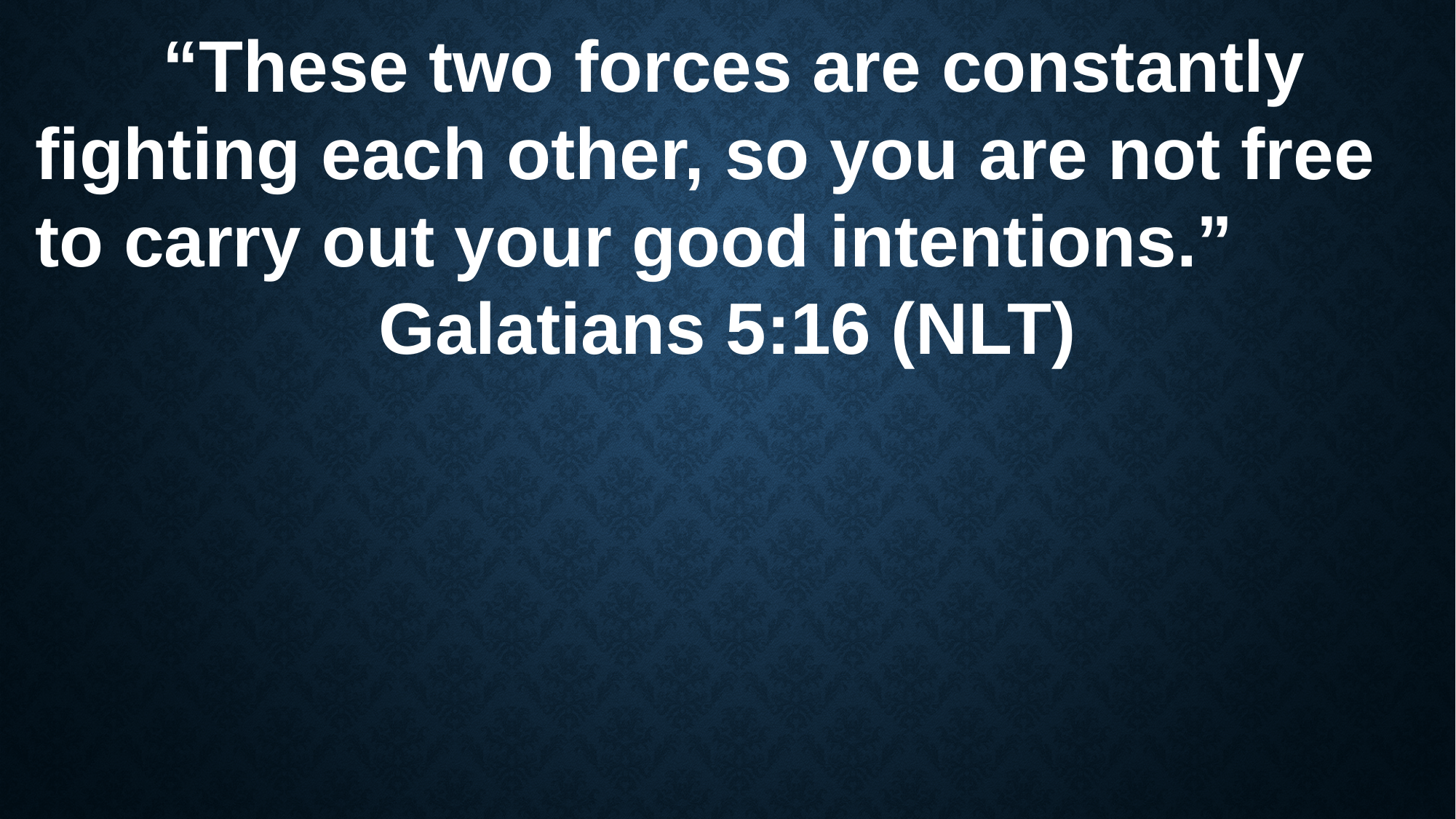

“These two forces are constantly fighting each other, so you are not free to carry out your good intentions.”
Galatians 5:16 (NLT)